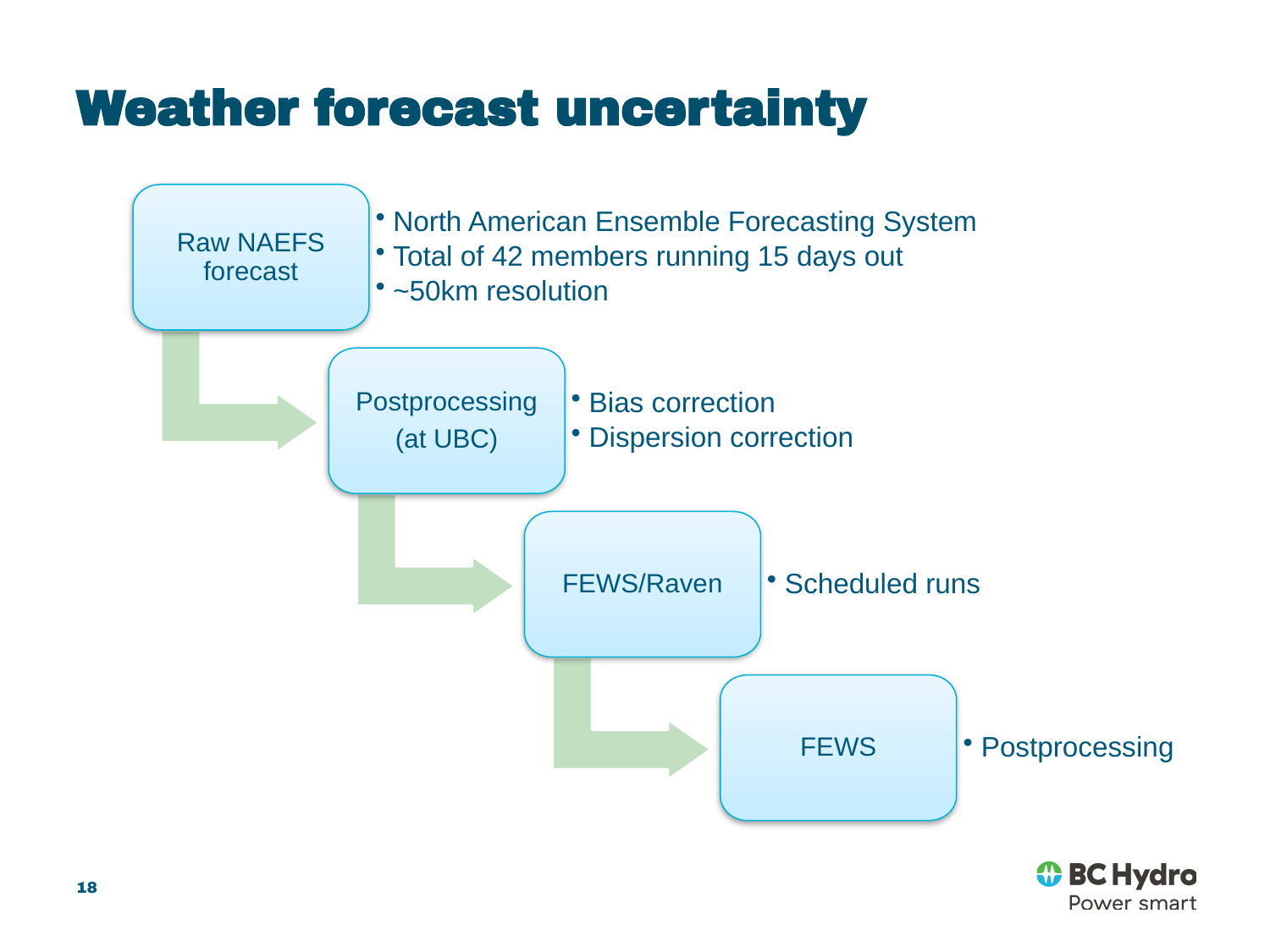

# Weather forecast uncertainty
Raw NAEFS forecast
 North American Ensemble Forecasting System
 Total of 42 members running 15 days out
 ~50km resolution

Postprocessing
(at UBC)
 Bias correction
 Dispersion correction

FEWS/Raven
 Scheduled runs

FEWS
 Postprocessing
18